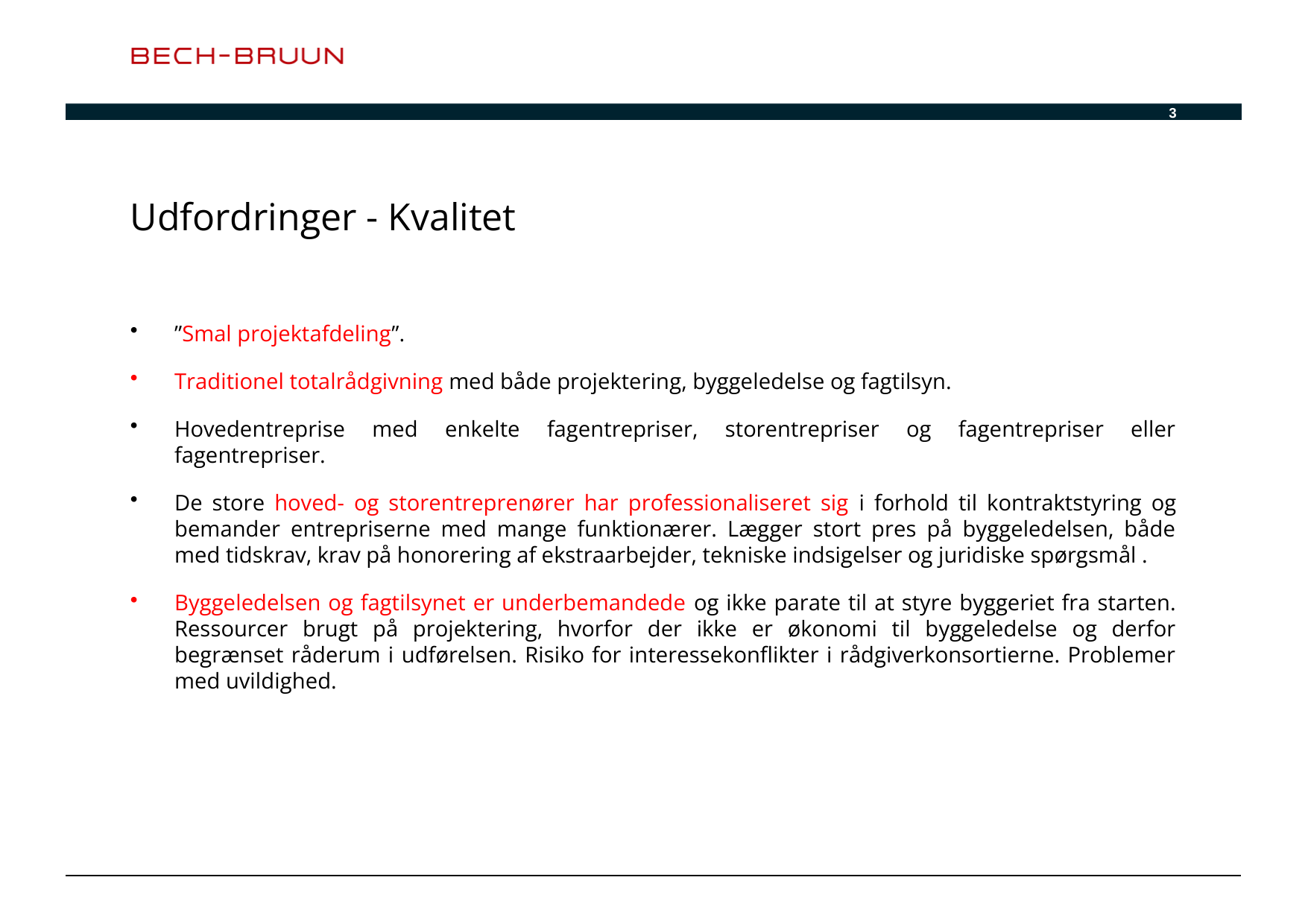

3
# Udfordringer - Kvalitet
”Smal projektafdeling”.
Traditionel totalrådgivning med både projektering, byggeledelse og fagtilsyn.
Hovedentreprise med enkelte fagentrepriser, storentrepriser og fagentrepriser eller fagentrepriser.
De store hoved- og storentreprenører har professionaliseret sig i forhold til kontraktstyring og bemander entrepriserne med mange funktionærer. Lægger stort pres på byggeledelsen, både med tidskrav, krav på honorering af ekstraarbejder, tekniske indsigelser og juridiske spørgsmål .
Byggeledelsen og fagtilsynet er underbemandede og ikke parate til at styre byggeriet fra starten. Ressourcer brugt på projektering, hvorfor der ikke er økonomi til byggeledelse og derfor begrænset råderum i udførelsen. Risiko for interessekonflikter i rådgiverkonsortierne. Problemer med uvildighed.